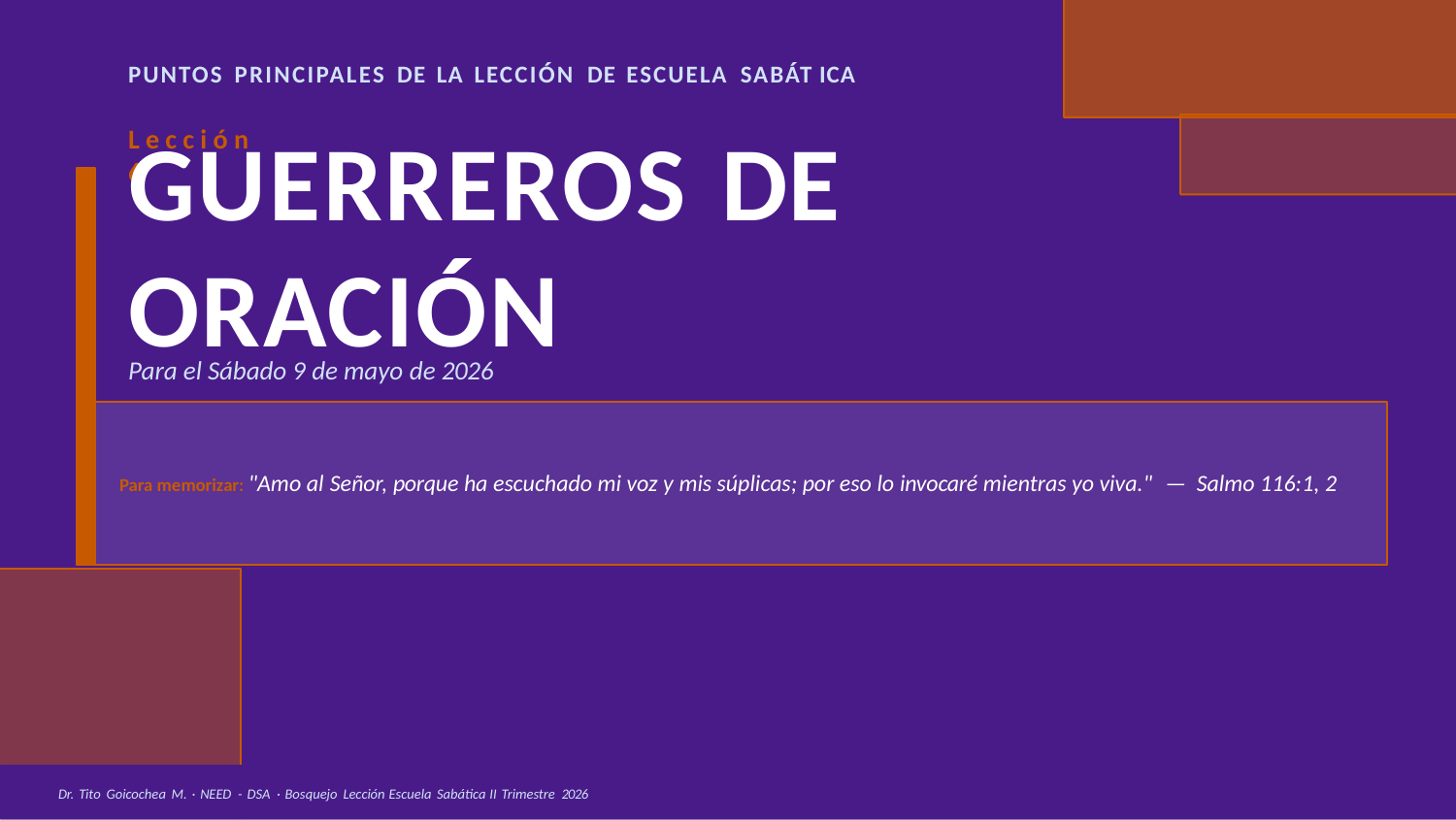

PUNTOS PRINCIPALES DE LA LECCIÓN DE ESCUELA SABÁT ICA
# GUERREROS DE
L e c c i ó n 6

ORACIÓN
Para el Sábado 9 de mayo de 2026
Para memorizar: "Amo al Señor, porque ha escuchado mi voz y mis súplicas; por eso lo invocaré mientras yo viva." — Salmo 116:1, 2

Dr. Tito Goicochea M. · NEED - DSA · Bosquejo Lección Escuela Sabática II Trimestre 2026